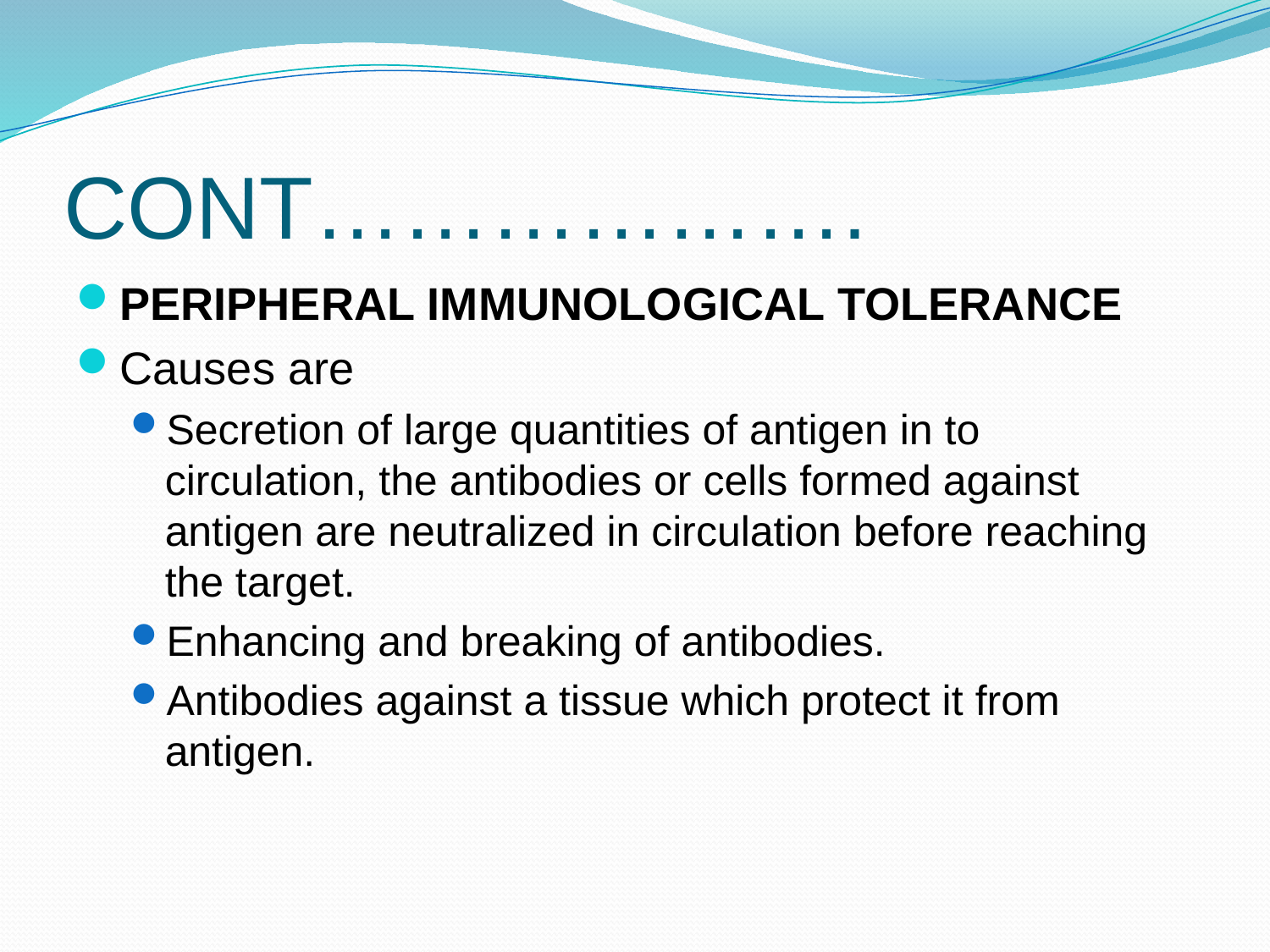

# CONT……………….
PERIPHERAL IMMUNOLOGICAL TOLERANCE
Causes are
Secretion of large quantities of antigen in to circulation, the antibodies or cells formed against antigen are neutralized in circulation before reaching the target.
Enhancing and breaking of antibodies.
Antibodies against a tissue which protect it from antigen.